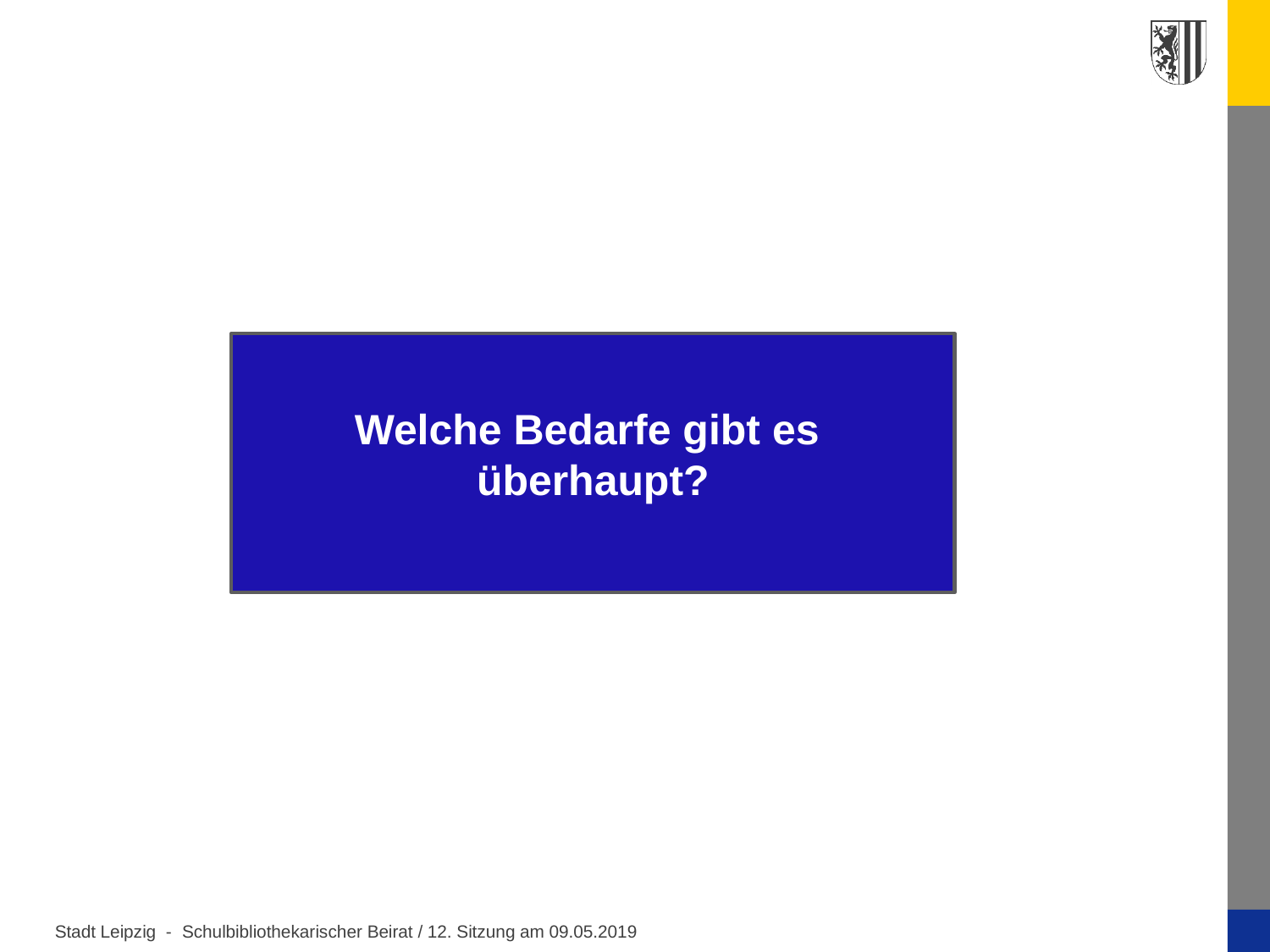

Welche Bedarfe gibt es
überhaupt?
Schulbibliothekarischer Beirat / 12. Sitzung am 09.05.2019